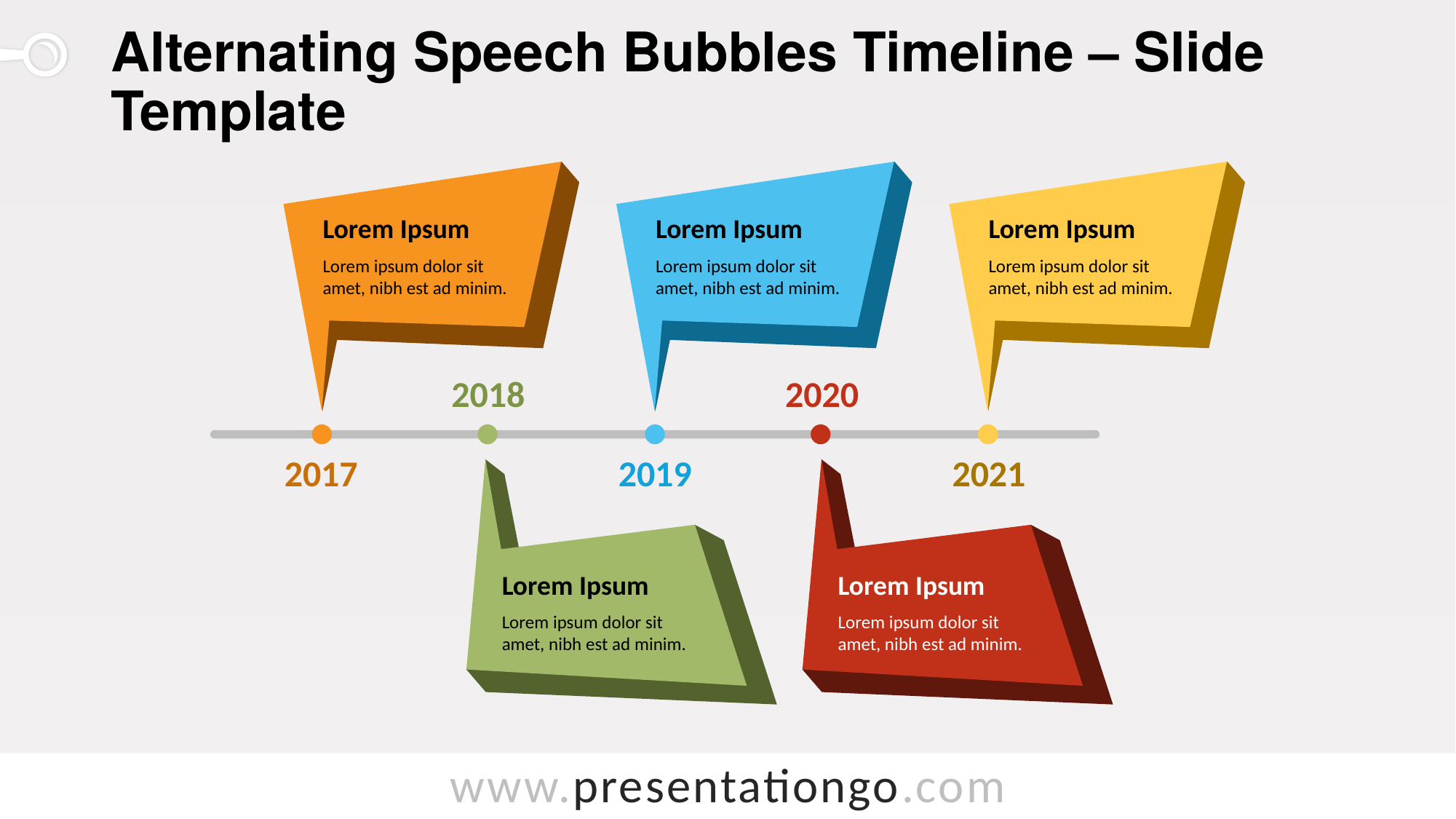

# Alternating Speech Bubbles Timeline – Slide Template

Lorem Ipsum
Lorem ipsum dolor sit amet, nibh est ad minim.

Lorem Ipsum
Lorem ipsum dolor sit amet, nibh est ad minim.

Lorem Ipsum
Lorem ipsum dolor sit amet, nibh est ad minim.
2018
2020

2017
2019
2021

Lorem Ipsum
Lorem ipsum dolor sit amet, nibh est ad minim.

Lorem Ipsum
Lorem ipsum dolor sit amet, nibh est ad minim.